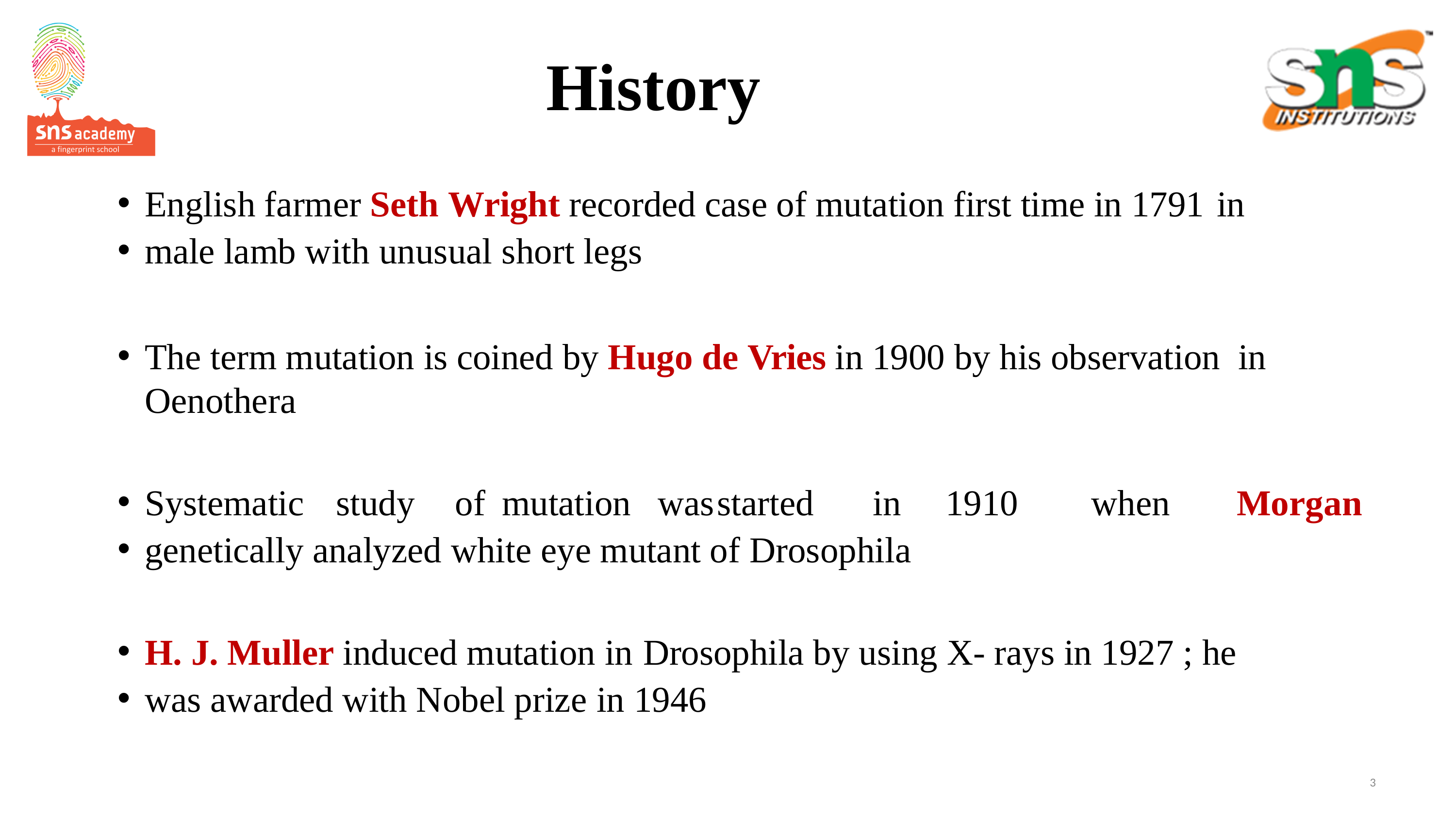

# History
English farmer Seth Wright recorded case of mutation first time in 1791 in
male lamb with unusual short legs

The term mutation is coined by Hugo de Vries in 1900 by his observation  in Oenothera

Systematic	study	of	mutation	was	started	in	1910	when	Morgan
genetically analyzed white eye mutant of Drosophila

H. J. Muller induced mutation in Drosophila by using X- rays in 1927 ; he
was awarded with Nobel prize in 1946

3